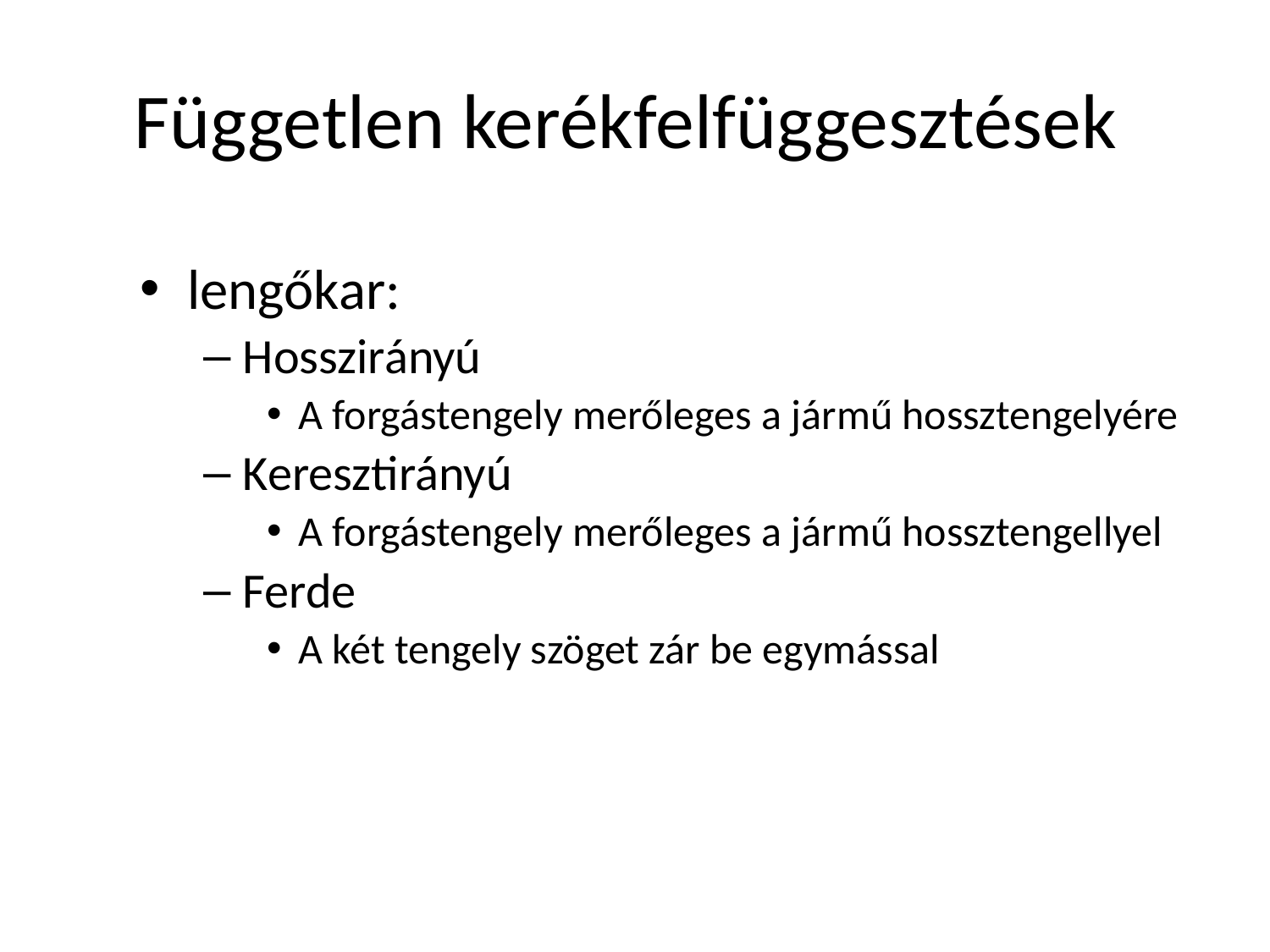

# Független kerékfelfüggesztések
lengőkar:
Hosszirányú
A forgástengely merőleges a jármű hossztengelyére
Keresztirányú
A forgástengely merőleges a jármű hossztengellyel
Ferde
A két tengely szöget zár be egymással